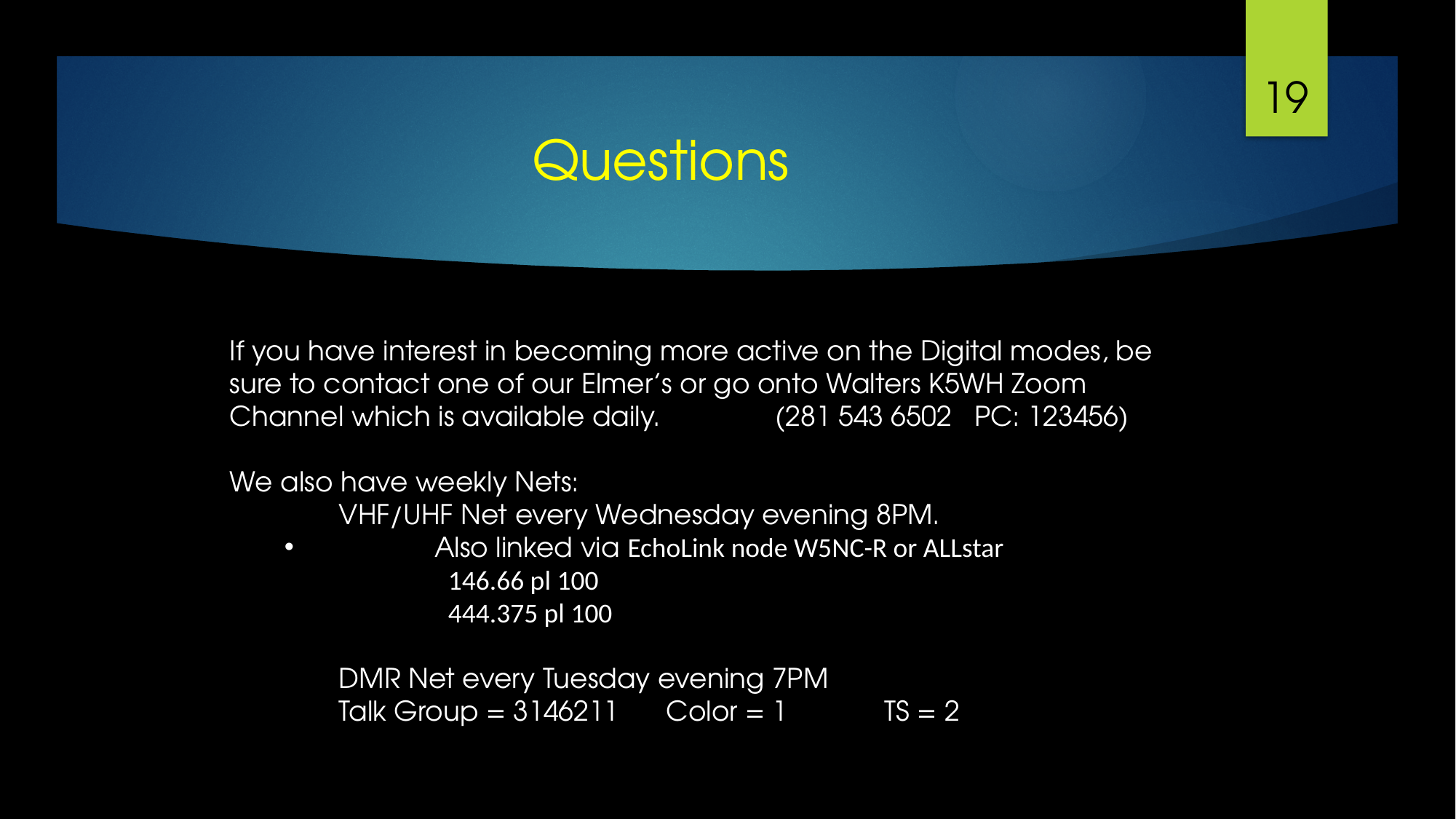

19
# Questions
If you have interest in becoming more active on the Digital modes, be sure to contact one of our Elmer’s or go onto Walters K5WH Zoom Channel which is available daily.		(281 543 6502   PC: 123456)

We also have weekly Nets:
	VHF/UHF Net every Wednesday evening 8PM.
	Also linked via EchoLink node W5NC-R or ALLstar
		146.66 pl 100
		444.375 pl 100

	DMR Net every Tuesday evening 7PM
	Talk Group = 3146211	Color = 1	TS = 2